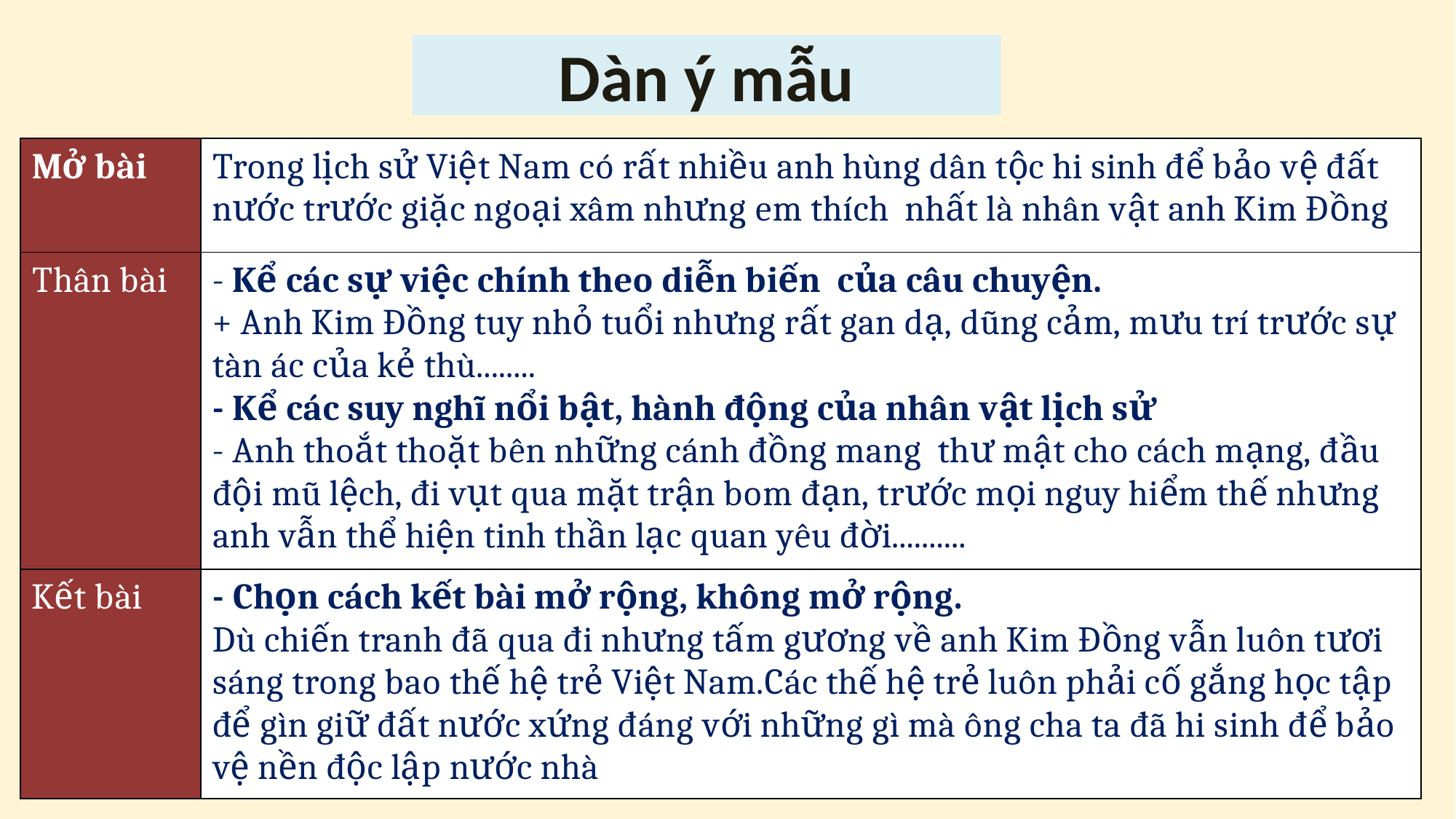

Dàn ý mẫu
| Mở bài | Trong lịch sử Việt Nam có rất nhiều anh hùng dân tộc hi sinh để bảo vệ đất nước trước giặc ngoại xâm nhưng em thích nhất là nhân vật anh Kim Đồng |
| --- | --- |
| Thân bài | - Kể các sự việc chính theo diễn biến của câu chuyện. + Anh Kim Đồng tuy nhỏ tuổi nhưng rất gan dạ, dũng cảm, mưu trí trước sự tàn ác của kẻ thù........ - Kể các suy nghĩ nổi bật, hành động của nhân vật lịch sử - Anh thoắt thoặt bên những cánh đồng mang thư mật cho cách mạng, đầu đội mũ lệch, đi vụt qua mặt trận bom đạn, trước mọi nguy hiểm thế nhưng anh vẫn thể hiện tinh thần lạc quan yêu đời.......... |
| Kết bài | - Chọn cách kết bài mở rộng, không mở rộng. Dù chiến tranh đã qua đi nhưng tấm gương về anh Kim Đồng vẫn luôn tươi sáng trong bao thế hệ trẻ Việt Nam.Các thế hệ trẻ luôn phải cố gắng học tập để gìn giữ đất nước xứng đáng với những gì mà ông cha ta đã hi sinh để bảo vệ nền độc lập nước nhà |